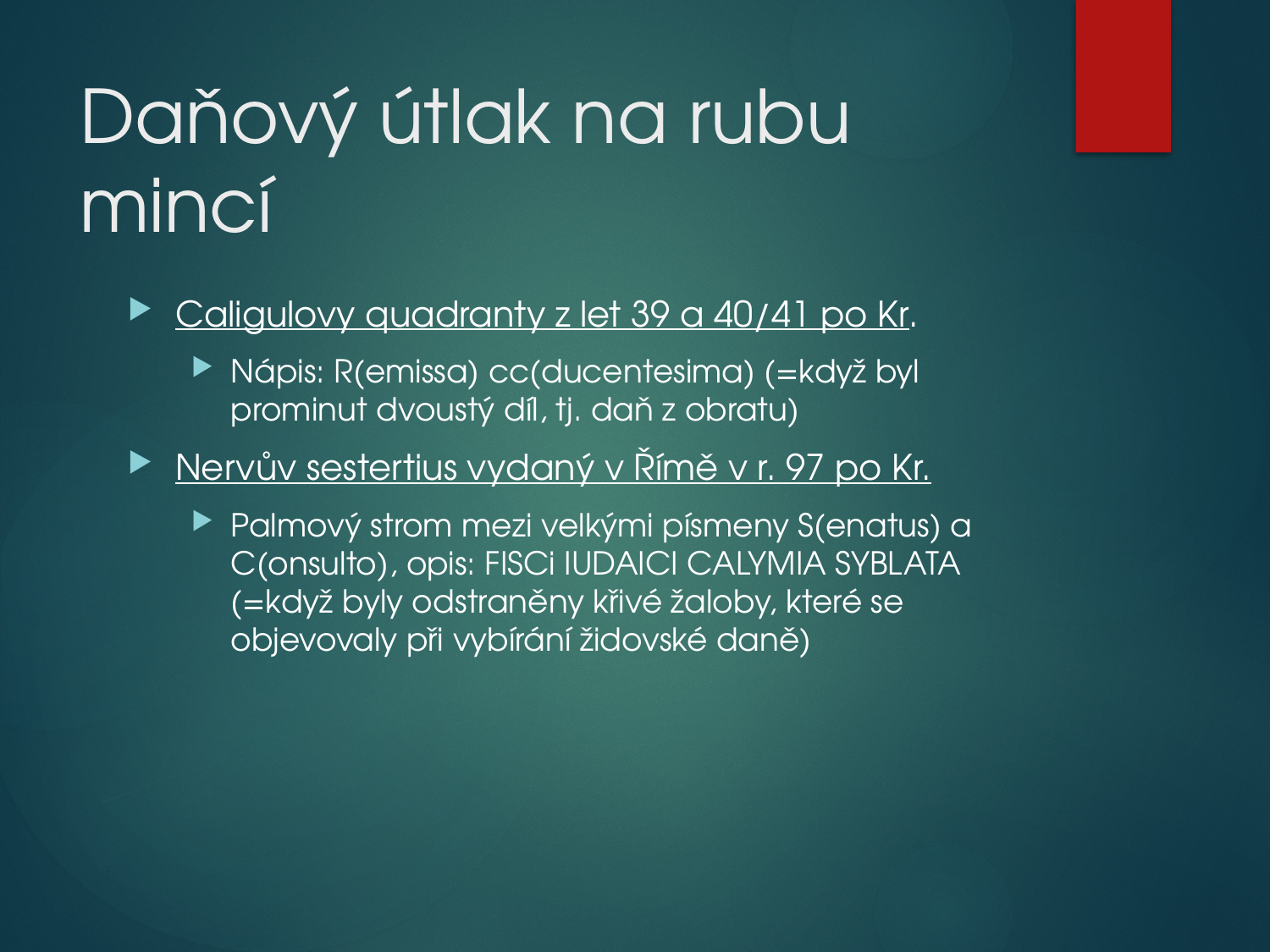

# Daňový útlak na rubu mincí
Caligulovy quadranty z let 39 a 40/41 po Kr.
Nápis: R(emissa) cc(ducentesima) (=když byl prominut dvoustý díl, tj. daň z obratu)
Nervův sestertius vydaný v Římě v r. 97 po Kr.
Palmový strom mezi velkými písmeny S(enatus) a C(onsulto), opis: FISCi IUDAICI CALYMIA SYBLATA (=když byly odstraněny křivé žaloby, které se objevovaly při vybírání židovské daně)